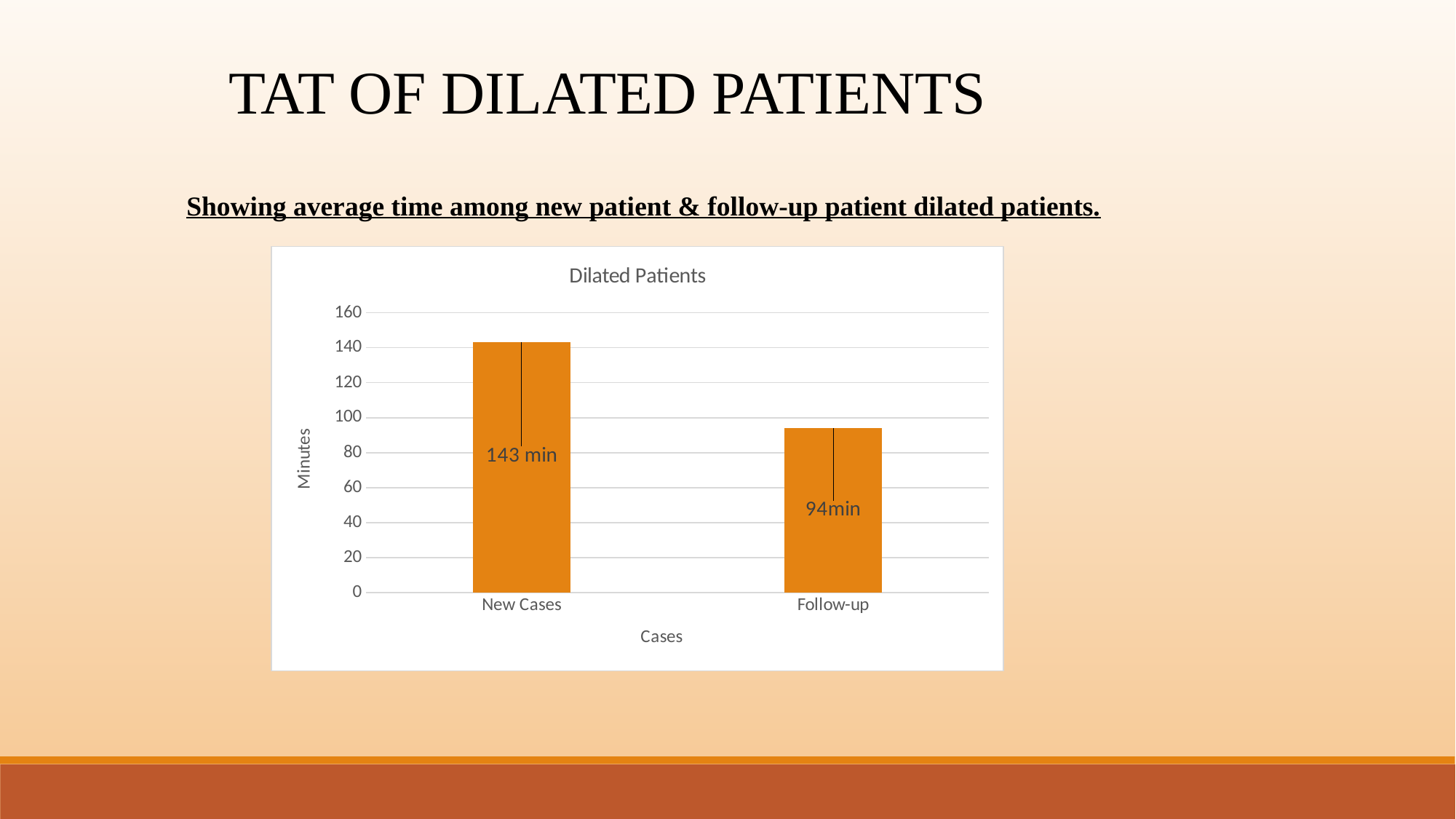

TAT OF DILATED PATIENTS
Showing average time among new patient & follow-up patient dilated patients.

### Chart: Dilated Patients

| Category |  |
|---|---|
| New Cases | 143.0 |
| Follow-up | 94.0 |